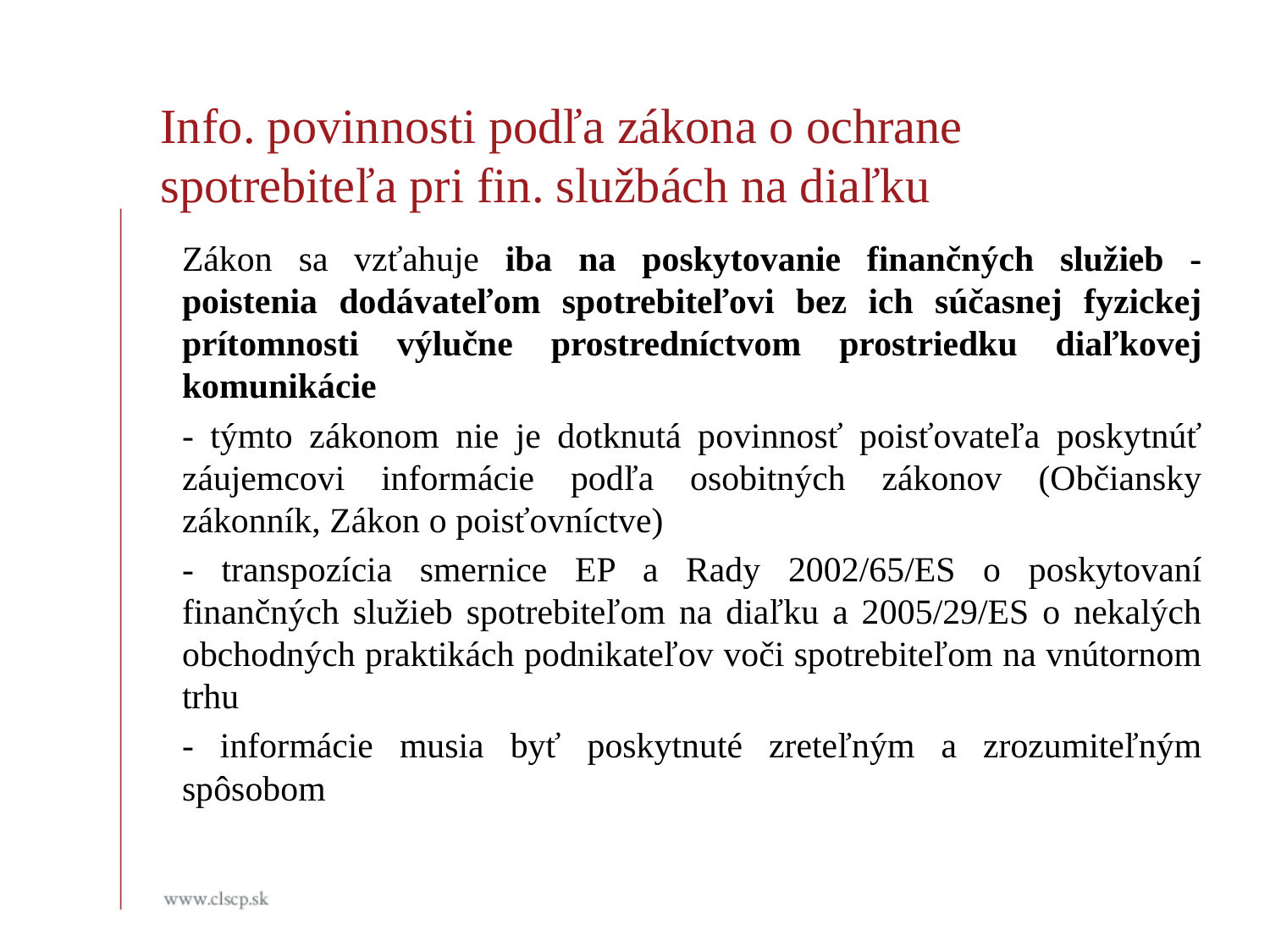

Info. povinnosti podľa zákona o ochrane spotrebiteľa pri fin. službách na diaľku

Zákon sa vzťahuje iba na poskytovanie finančných služieb - poistenia dodávateľom spotrebiteľovi bez ich súčasnej fyzickej prítomnosti výlučne prostredníctvom prostriedku diaľkovej komunikácie
- týmto zákonom nie je dotknutá povinnosť poisťovateľa poskytnúť záujemcovi informácie podľa osobitných zákonov (Občiansky zákonník, Zákon o poisťovníctve)
- transpozícia smernice EP a Rady 2002/65/ES o poskytovaní finančných služieb spotrebiteľom na diaľku a 2005/29/ES o nekalých obchodných praktikách podnikateľov voči spotrebiteľom na vnútornom trhu
- informácie musia byť poskytnuté zreteľným a zrozumiteľným spôsobom